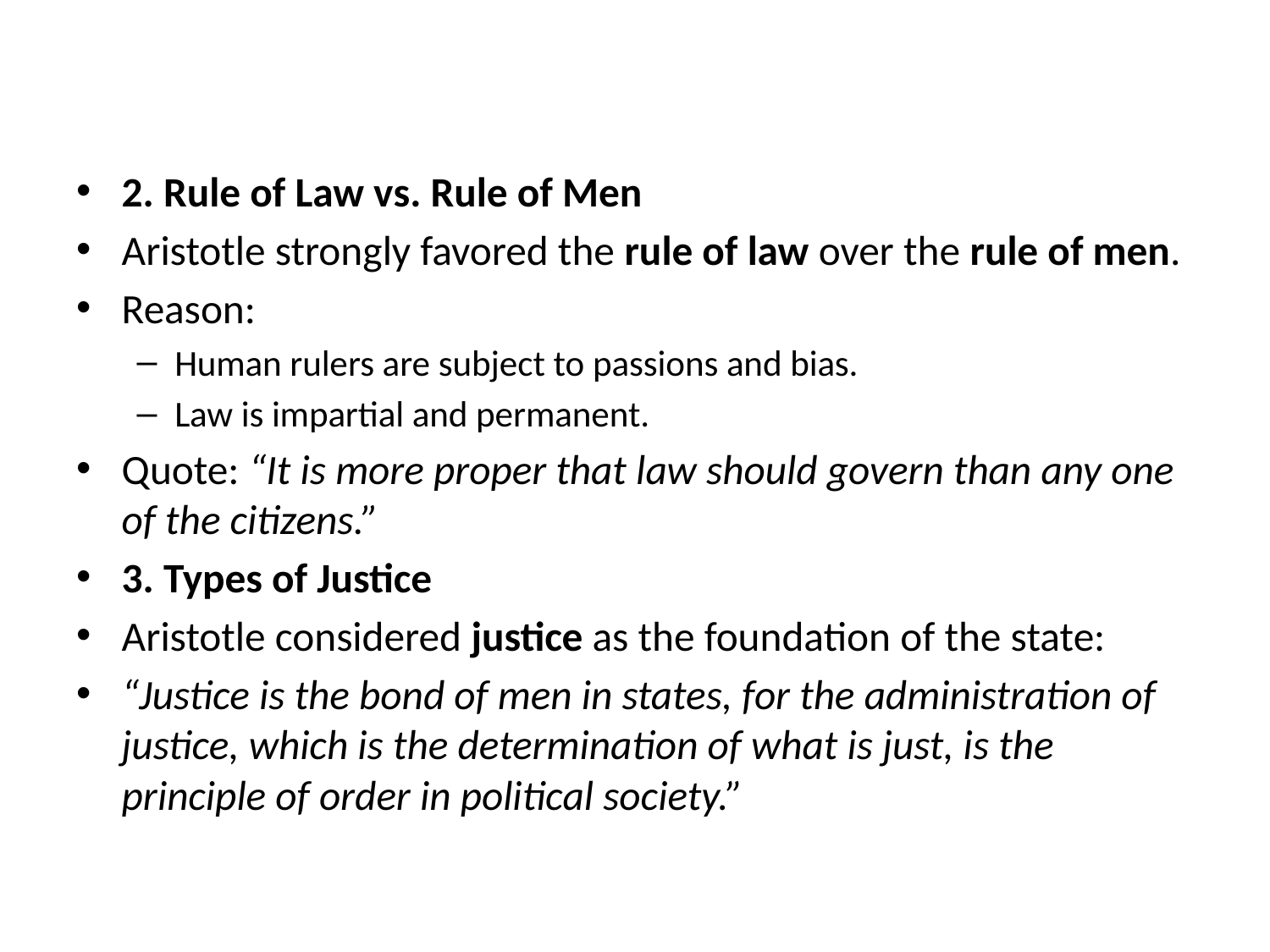

#
2. Rule of Law vs. Rule of Men
Aristotle strongly favored the rule of law over the rule of men.
Reason:
Human rulers are subject to passions and bias.
Law is impartial and permanent.
Quote: “It is more proper that law should govern than any one of the citizens.”
3. Types of Justice
Aristotle considered justice as the foundation of the state:
“Justice is the bond of men in states, for the administration of justice, which is the determination of what is just, is the principle of order in political society.”